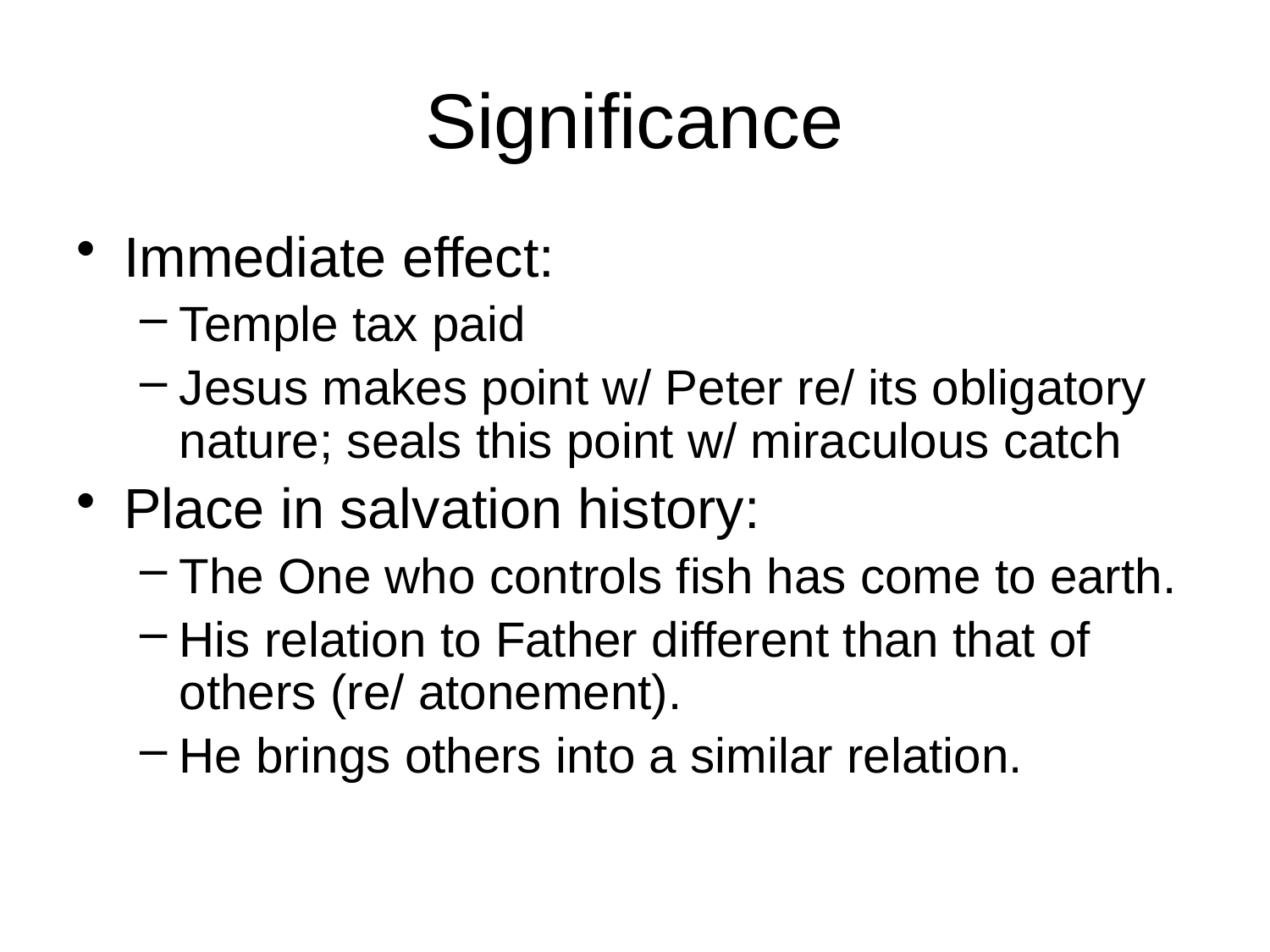

# Significance
Immediate effect:
Temple tax paid
Jesus makes point w/ Peter re/ its obligatory nature; seals this point w/ miraculous catch
Place in salvation history:
The One who controls fish has come to earth.
His relation to Father different than that of others (re/ atonement).
He brings others into a similar relation.